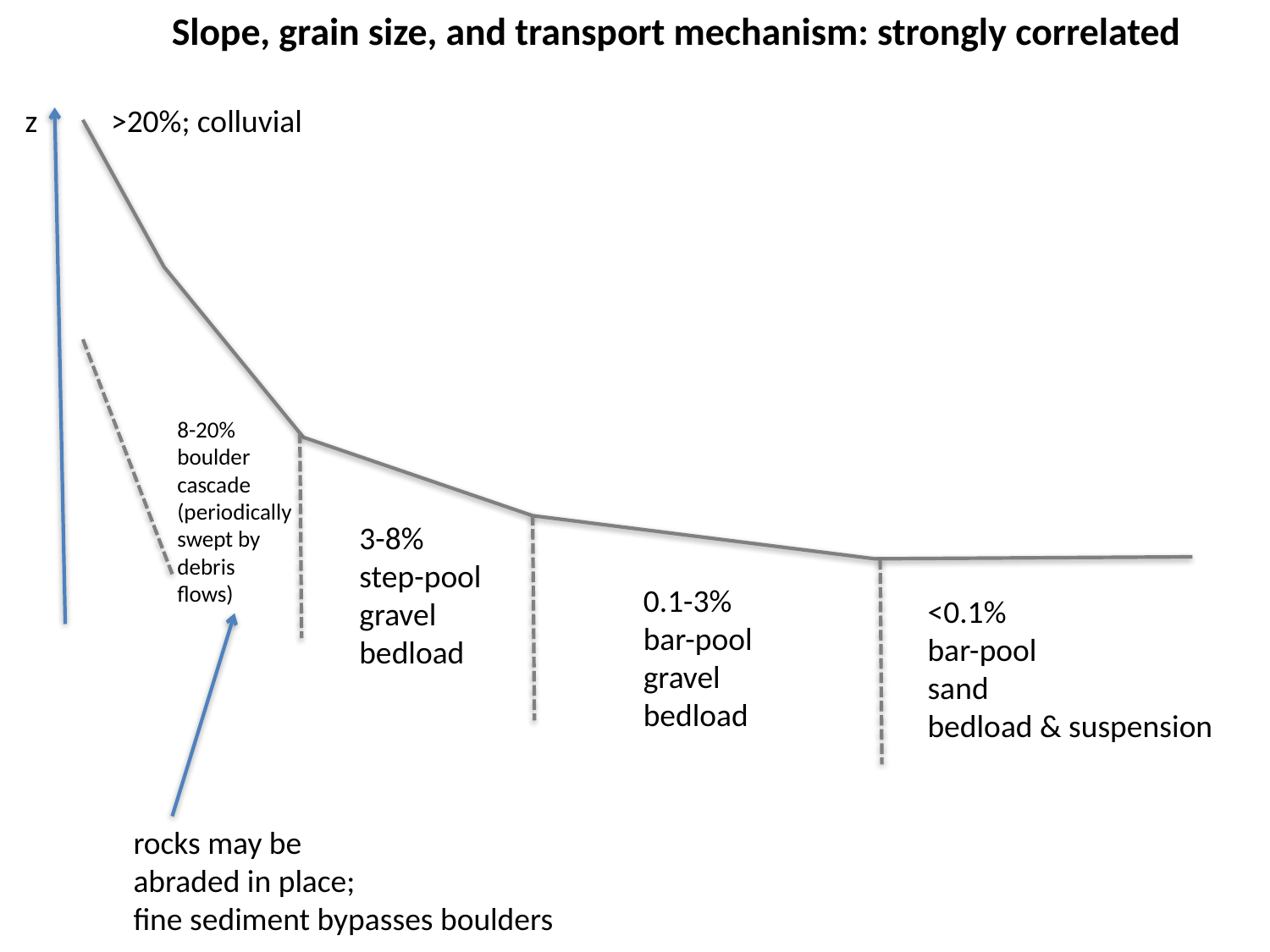

Slope, grain size, and transport mechanism: strongly correlated
z
>20%; colluvial

8-20%
boulder
cascade
(periodically
swept by
debris
flows)
3-8%
step-pool
gravel
bedload
0.1-3%
bar-pool
gravel
bedload
<0.1%
bar-pool
sand
bedload & suspension
rocks may be
abraded in place;
fine sediment bypasses boulders